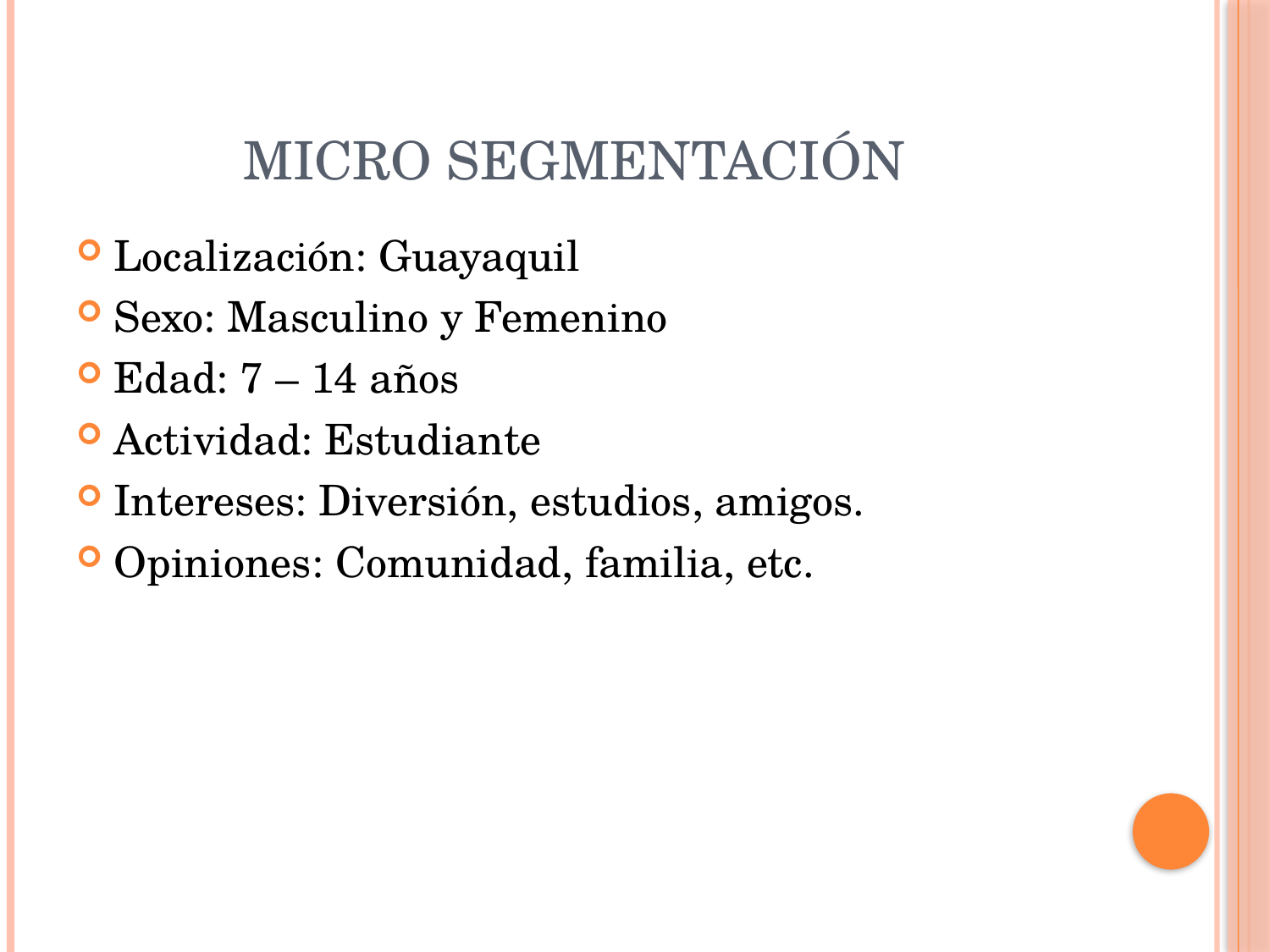

# Micro Segmentación
Localización: Guayaquil
Sexo: Masculino y Femenino
Edad: 7 – 14 años
Actividad: Estudiante
Intereses: Diversión, estudios, amigos.
Opiniones: Comunidad, familia, etc.